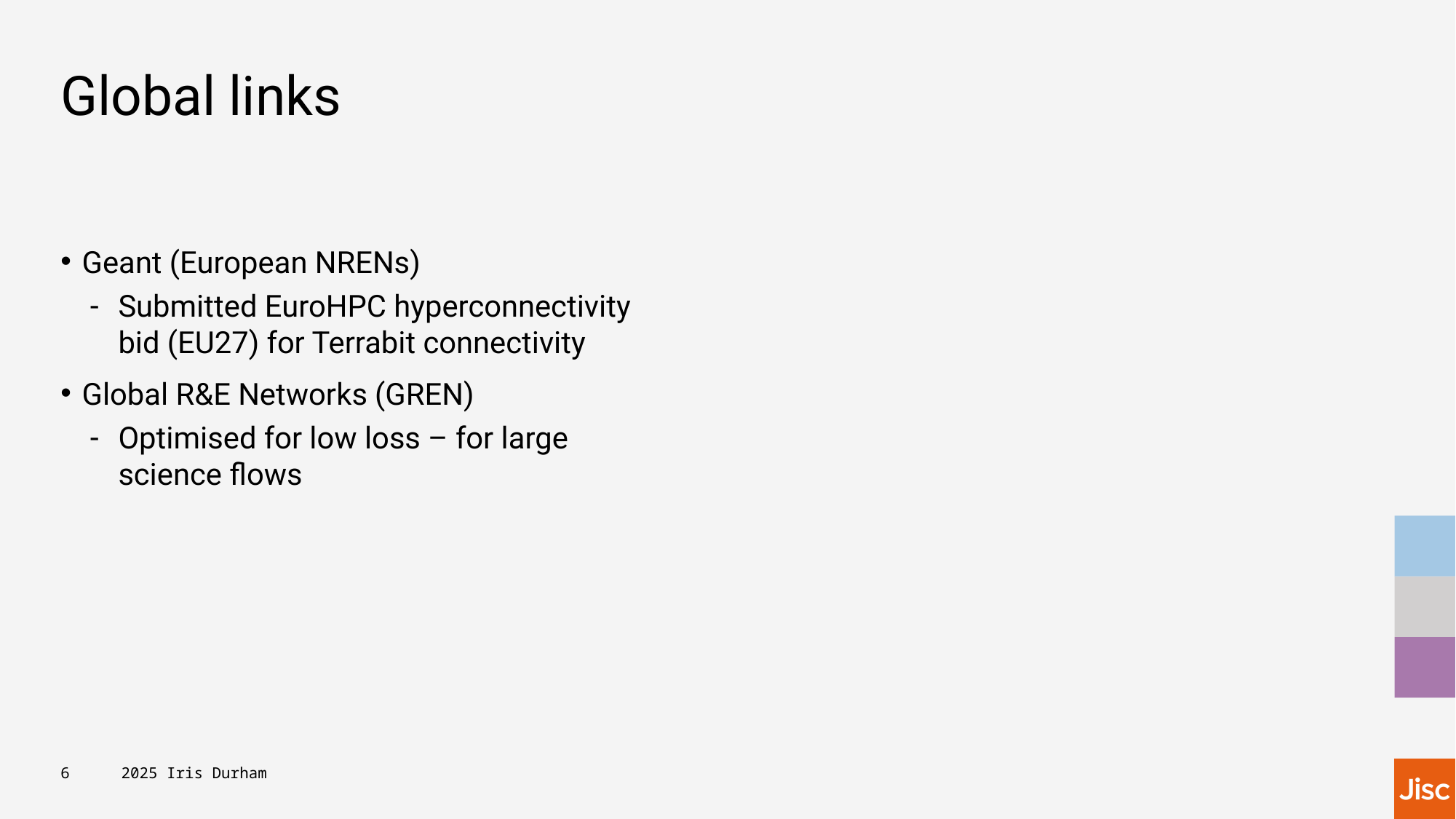

# Global links

Geant (European NRENs)
Submitted EuroHPC hyperconnectivity bid (EU27) for Terrabit connectivity
Global R&E Networks (GREN)
Optimised for low loss – for large science flows
6
2025 Iris Durham